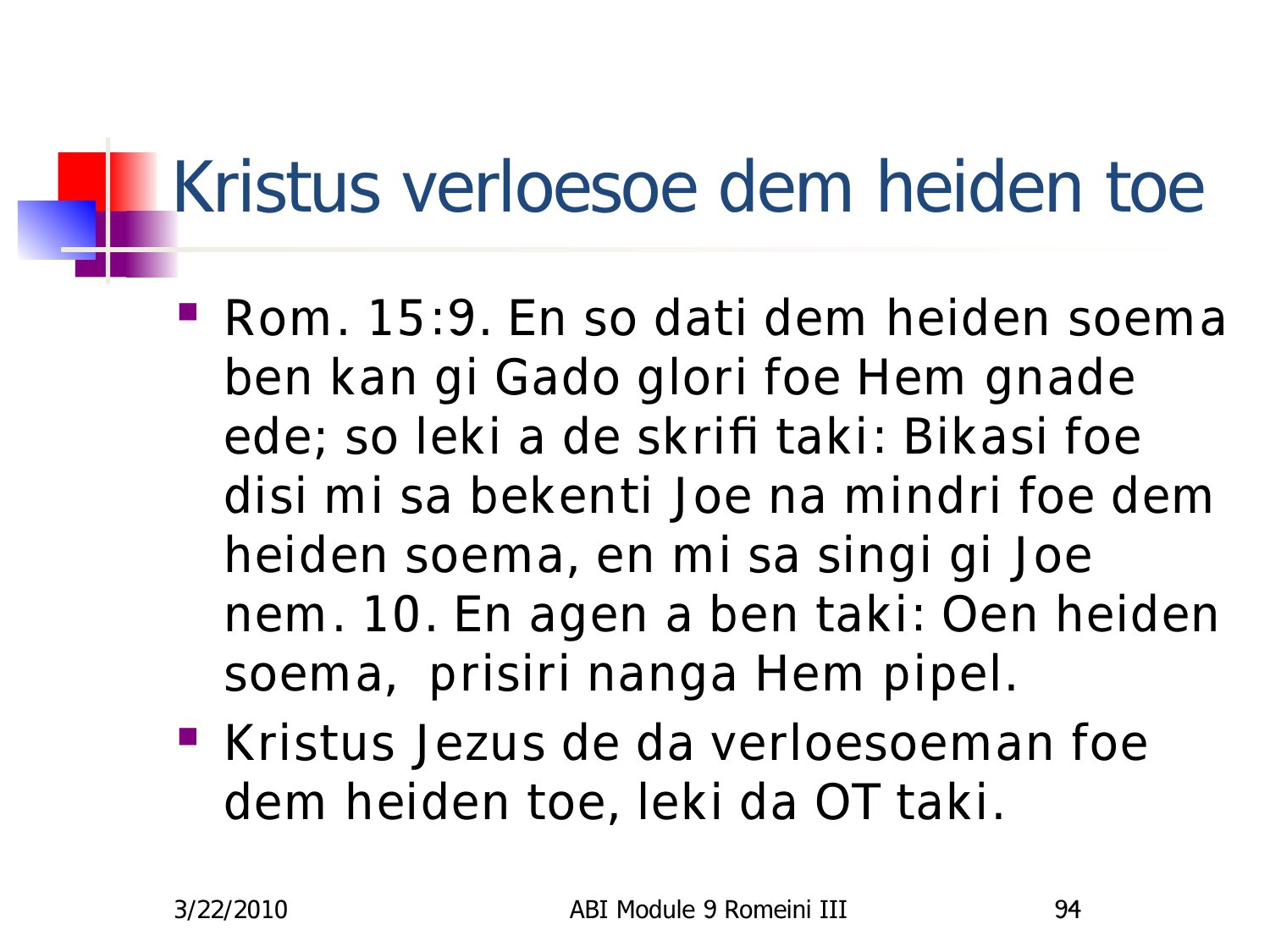

# Kristus verloesoe dem heiden toe
Rom. 15:9. En so dati dem heiden soema ben kan gi Gado glori foe Hem gnade ede; so leki a de skrifi taki: Bikasi foe disi mi sa bekenti Joe na mindri foe dem heiden soema, en mi sa singi gi Joe nem. 10. En agen a ben taki: Oen heiden soema,  prisiri nanga Hem pipel.
Kristus Jezus de da verloesoeman foe dem heiden toe, leki da OT taki.
3/22/2010
ABI Module 9 Romeini III
94